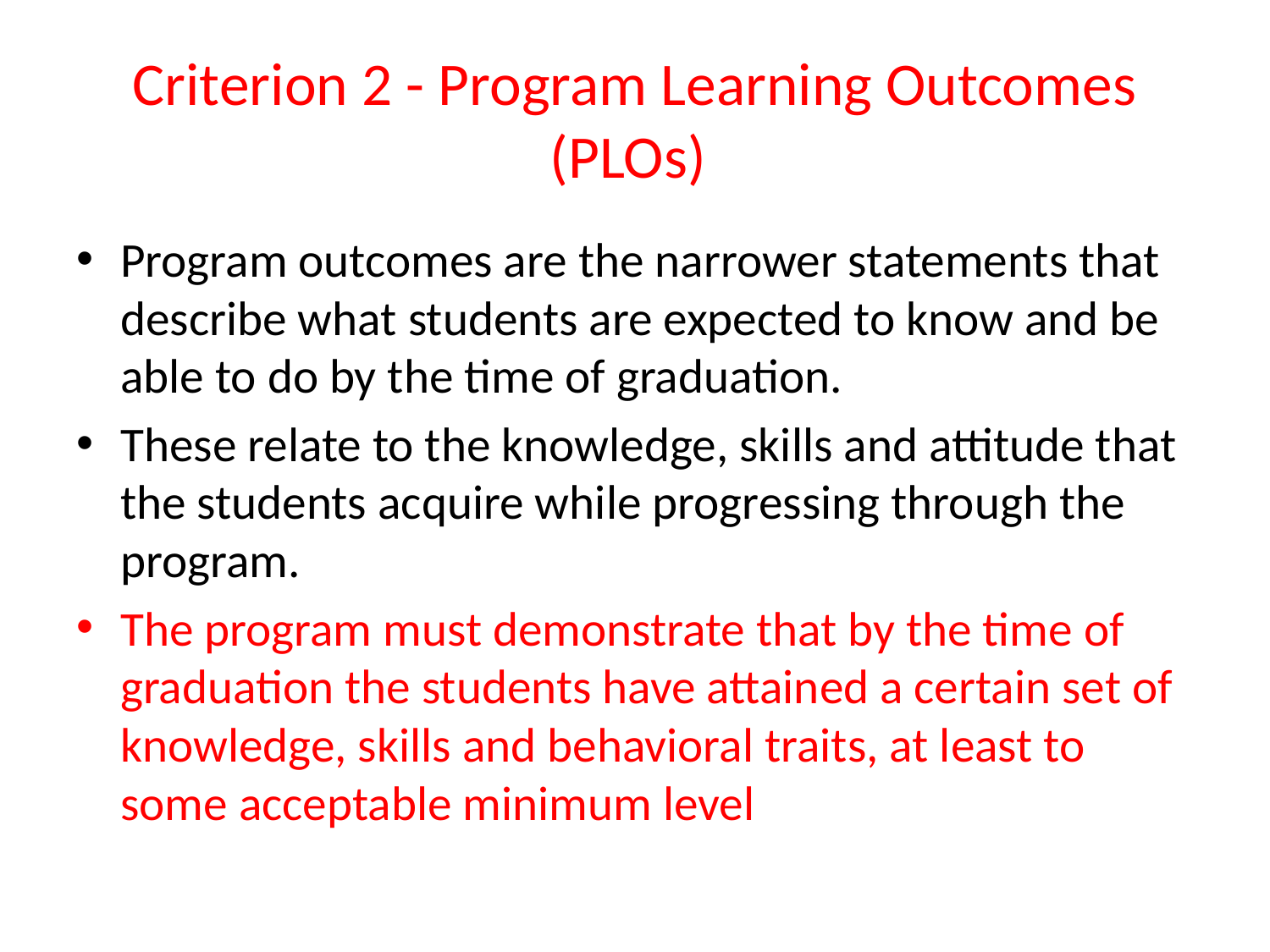

# Criterion 2 - Program Learning Outcomes (PLOs)
Program outcomes are the narrower statements that describe what students are expected to know and be able to do by the time of graduation.
These relate to the knowledge, skills and attitude that the students acquire while progressing through the program.
The program must demonstrate that by the time of graduation the students have attained a certain set of knowledge, skills and behavioral traits, at least to some acceptable minimum level